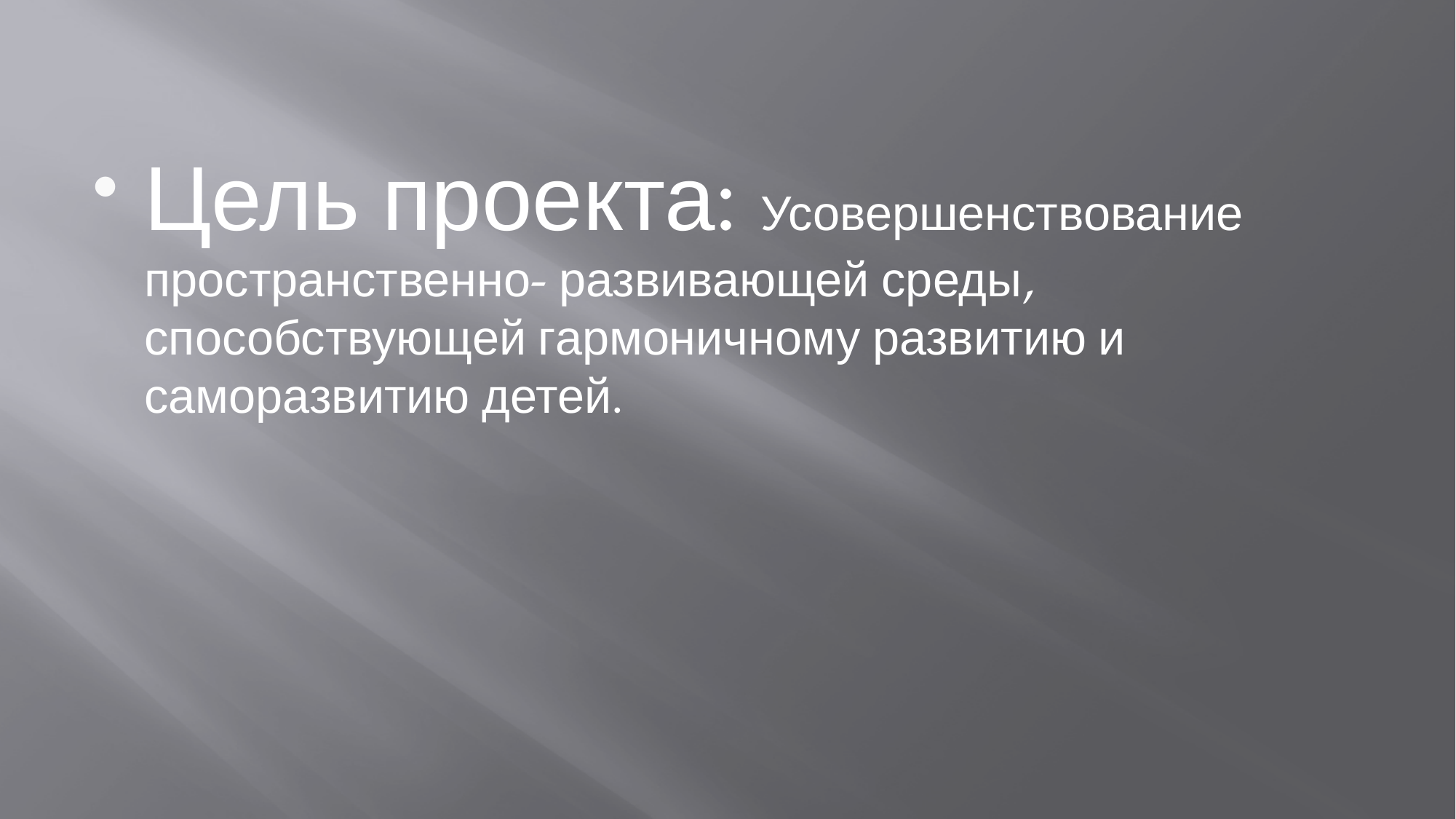

#
Цель проекта: Усовершенствование пространственно- развивающей среды, способствующей гармоничному развитию и саморазвитию детей.